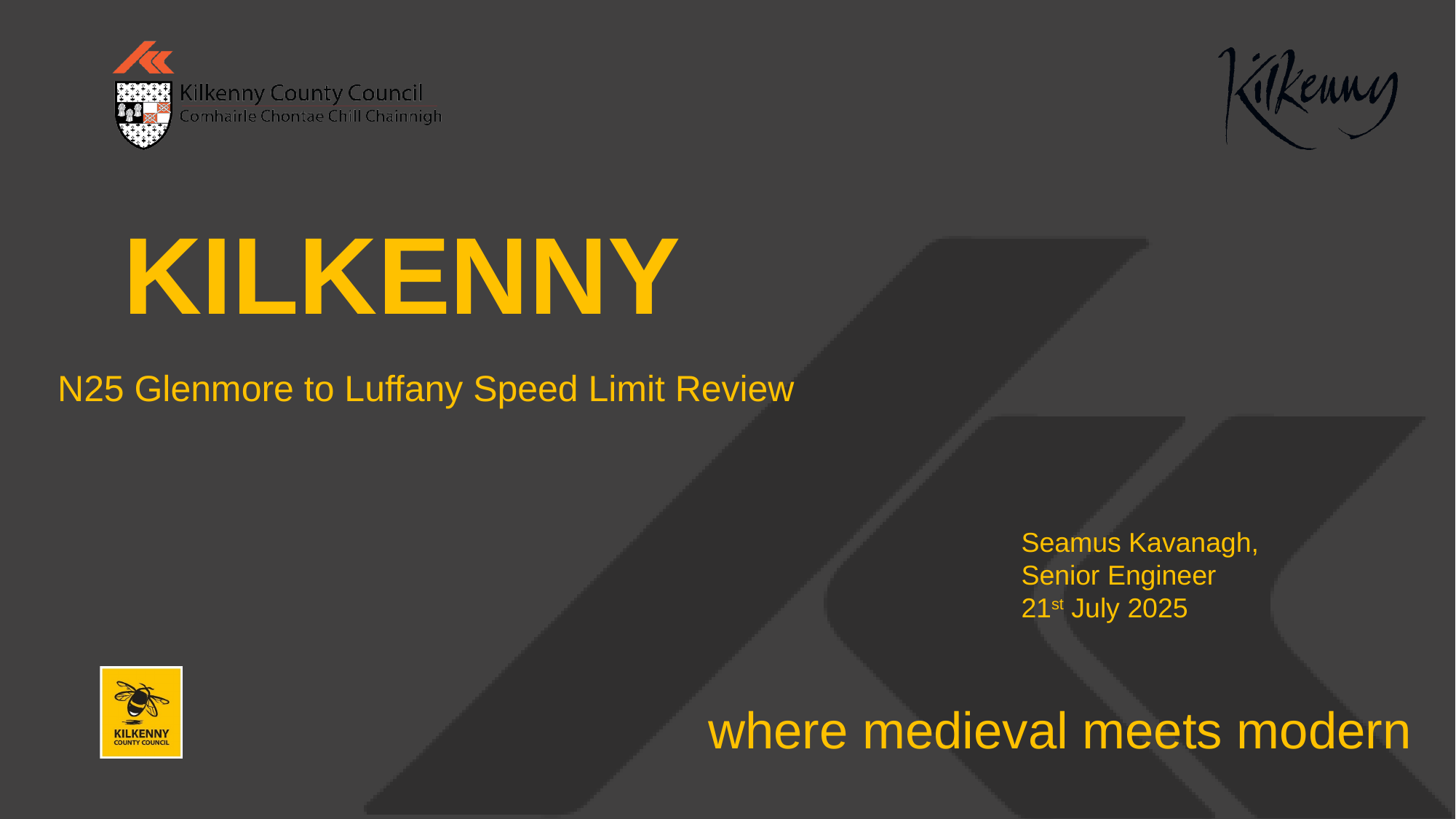

N25 Glenmore to Luffany Speed Limit Review
Seamus Kavanagh,
Senior Engineer
21st July 2025